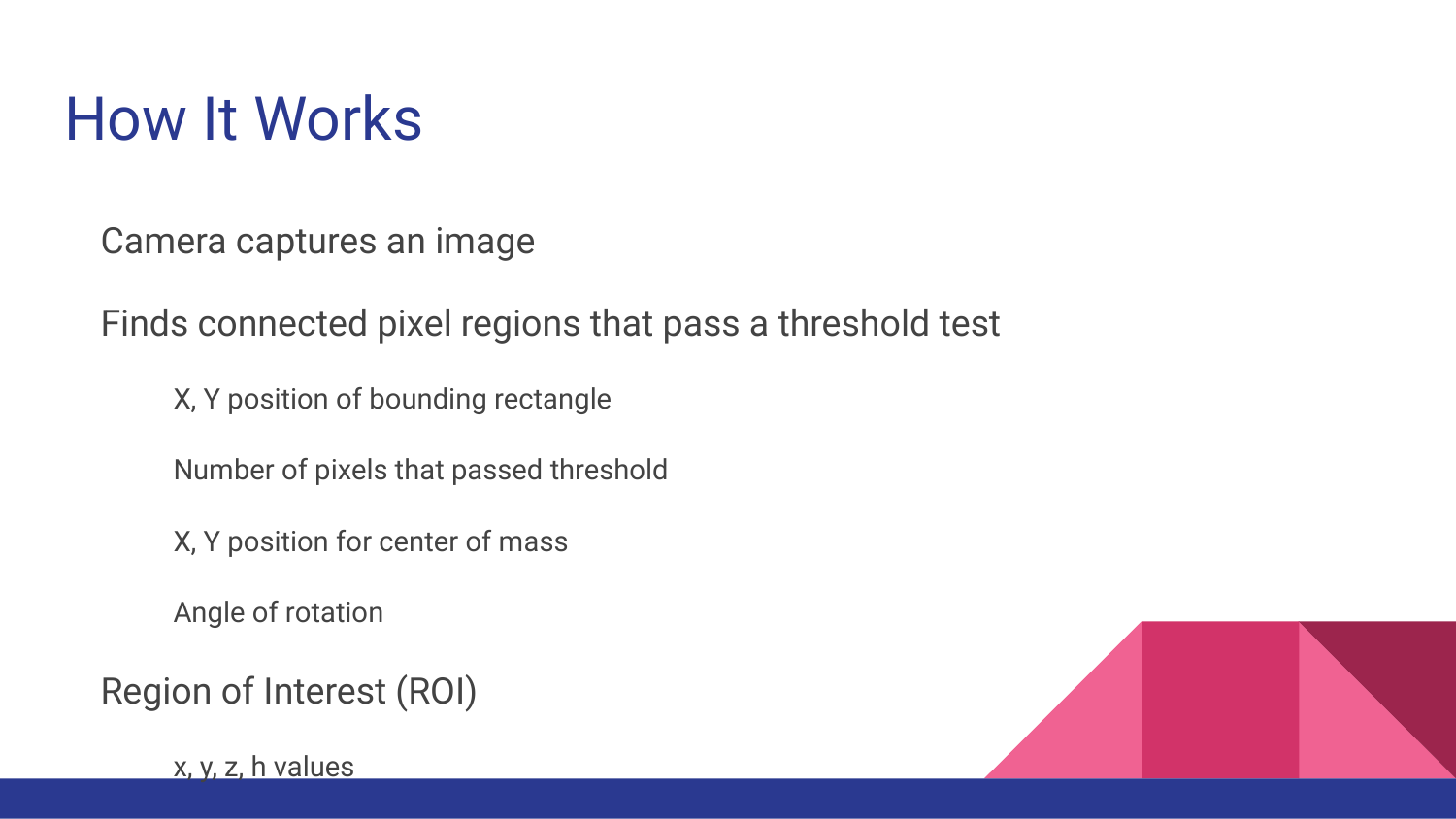

# How It Works
Camera captures an image
Finds connected pixel regions that pass a threshold test
X, Y position of bounding rectangle
Number of pixels that passed threshold
X, Y position for center of mass
Angle of rotation
Region of Interest (ROI)
x, y, z, h values
Detects 3 regions
Lowest region holds most weight, highest holds least weight
Deflection angle created from ROI data